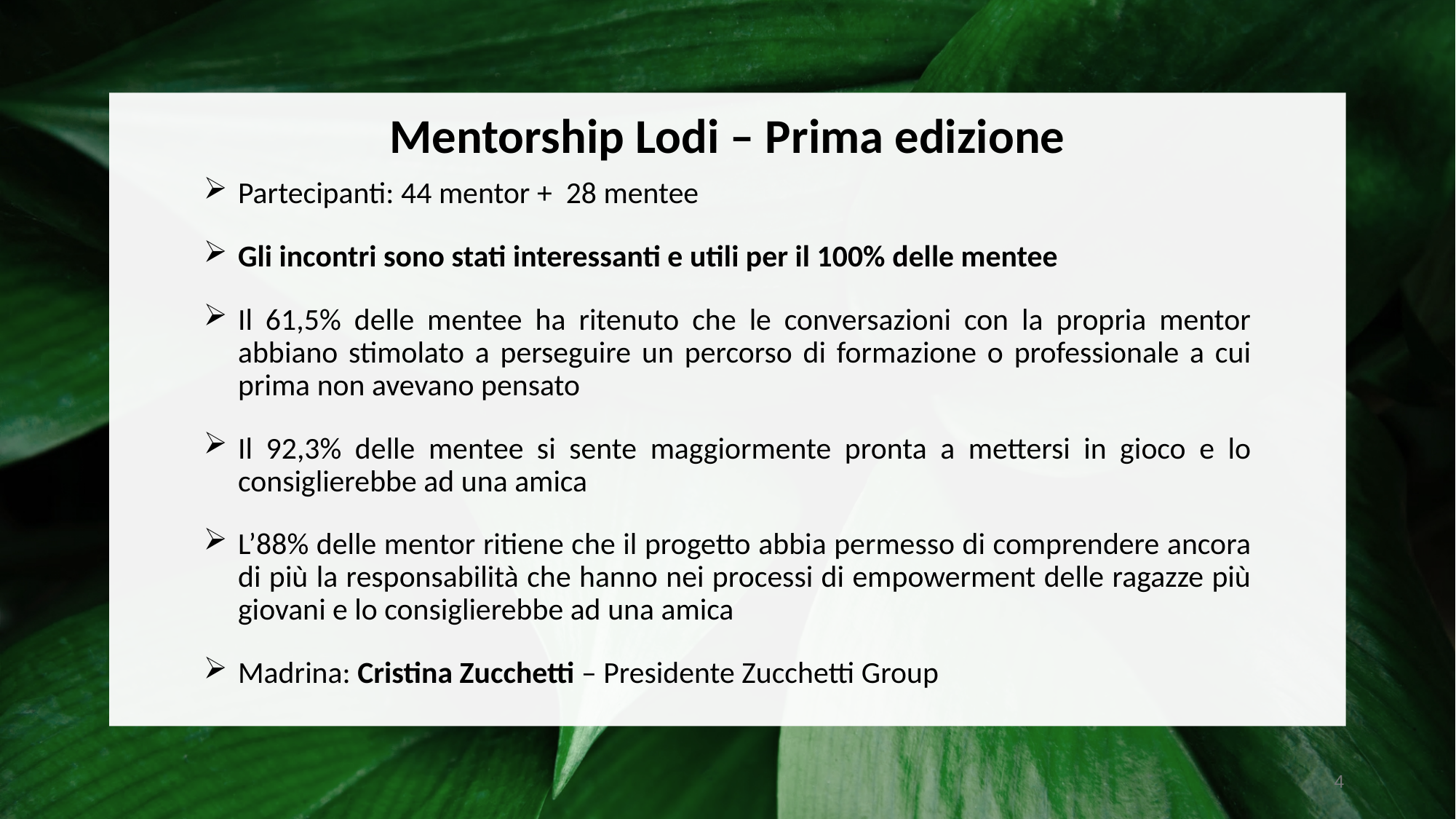

# Mentorship Lodi – Prima edizione
Partecipanti: 44 mentor +  28 mentee
Gli incontri sono stati interessanti e utili per il 100% delle mentee
Il 61,5% delle mentee ha ritenuto che le conversazioni con la propria mentor abbiano stimolato a perseguire un percorso di formazione o professionale a cui prima non avevano pensato
Il 92,3% delle mentee si sente maggiormente pronta a mettersi in gioco e lo consiglierebbe ad una amica
L’88% delle mentor ritiene che il progetto abbia permesso di comprendere ancora di più la responsabilità che hanno nei processi di empowerment delle ragazze più giovani e lo consiglierebbe ad una amica
Madrina: Cristina Zucchetti – Presidente Zucchetti Group
4